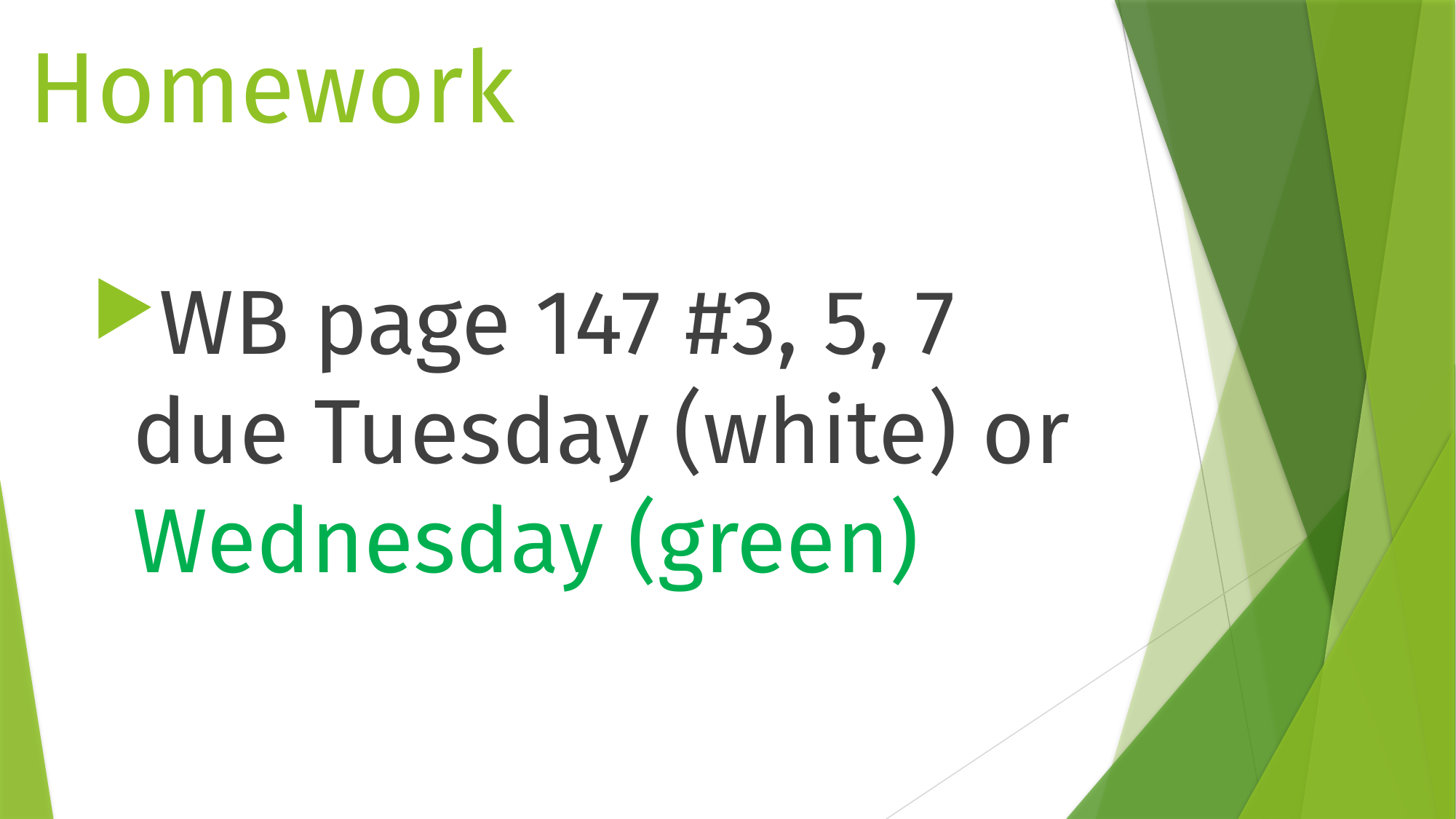

# Homework
WB page 147 #3, 5, 7 due Tuesday (white) or Wednesday (green)